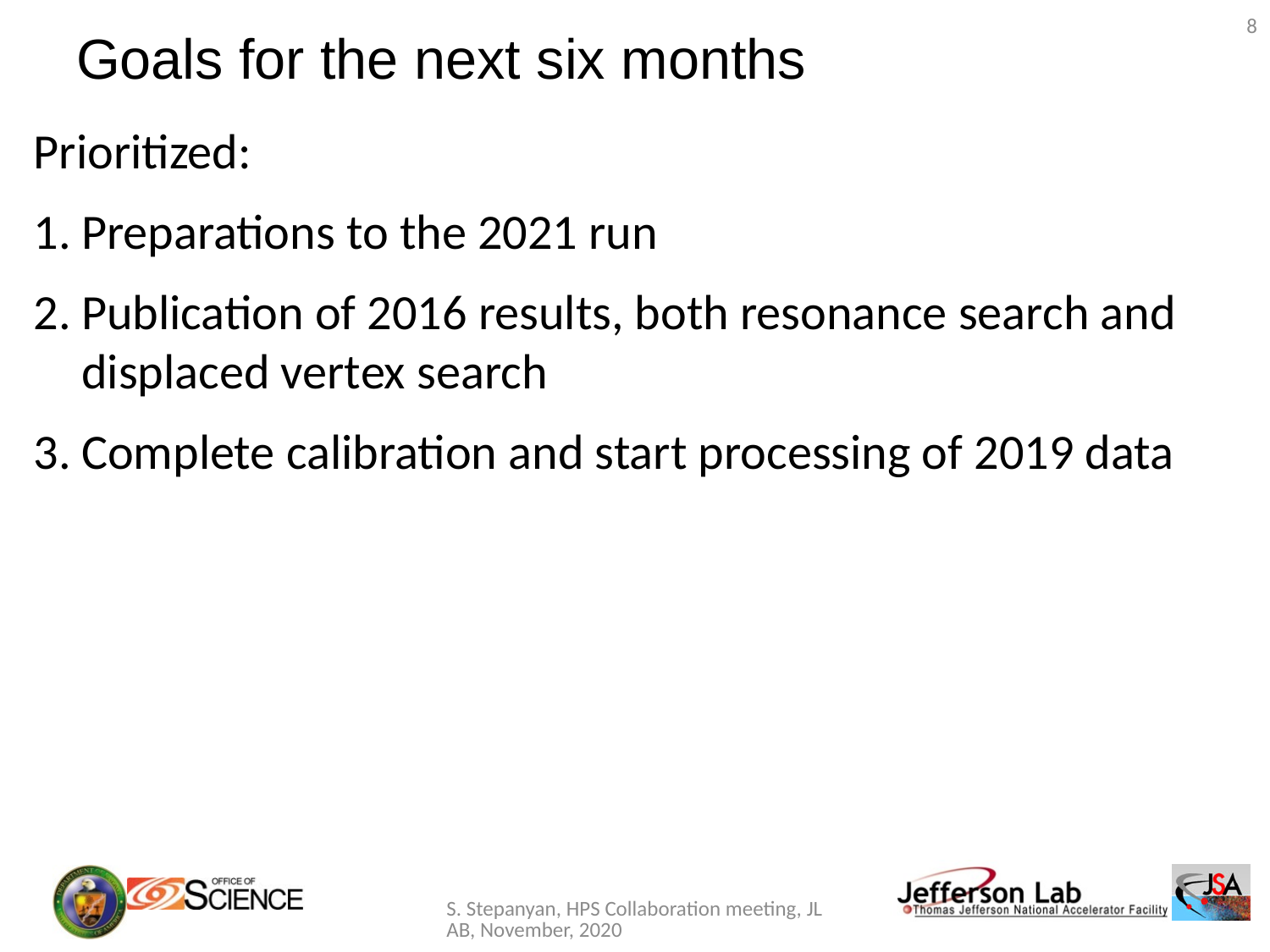

# Goals for the next six months
8
Prioritized:
Preparations to the 2021 run
Publication of 2016 results, both resonance search and displaced vertex search
Complete calibration and start processing of 2019 data
S. Stepanyan, HPS Collaboration meeting, JLAB, November, 2020